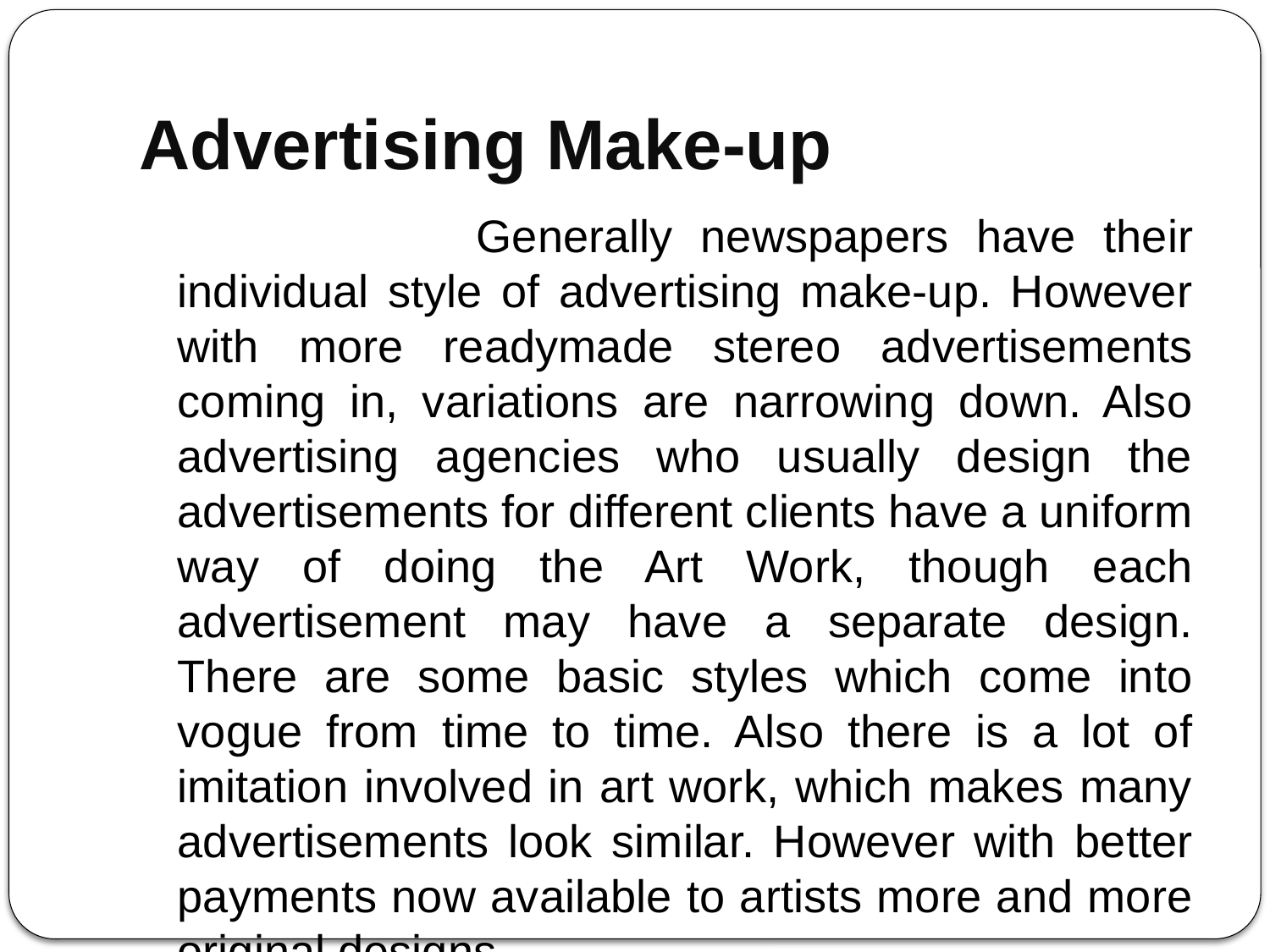

# Advertising Make-up
   		Generally newspapers have their individual style of advertising make-up. However with more readymade stereo advertisements coming in, variations are narrowing down. Also advertising agencies who usually design the advertisements for different clients have a uniform way of doing the Art Work, though each advertisement may have a separate design. There are some basic styles which come into vogue from time to time. Also there is a lot of imitation involved in art work, which makes many advertisements look similar. However with better payments now available to artists more and more original designs.